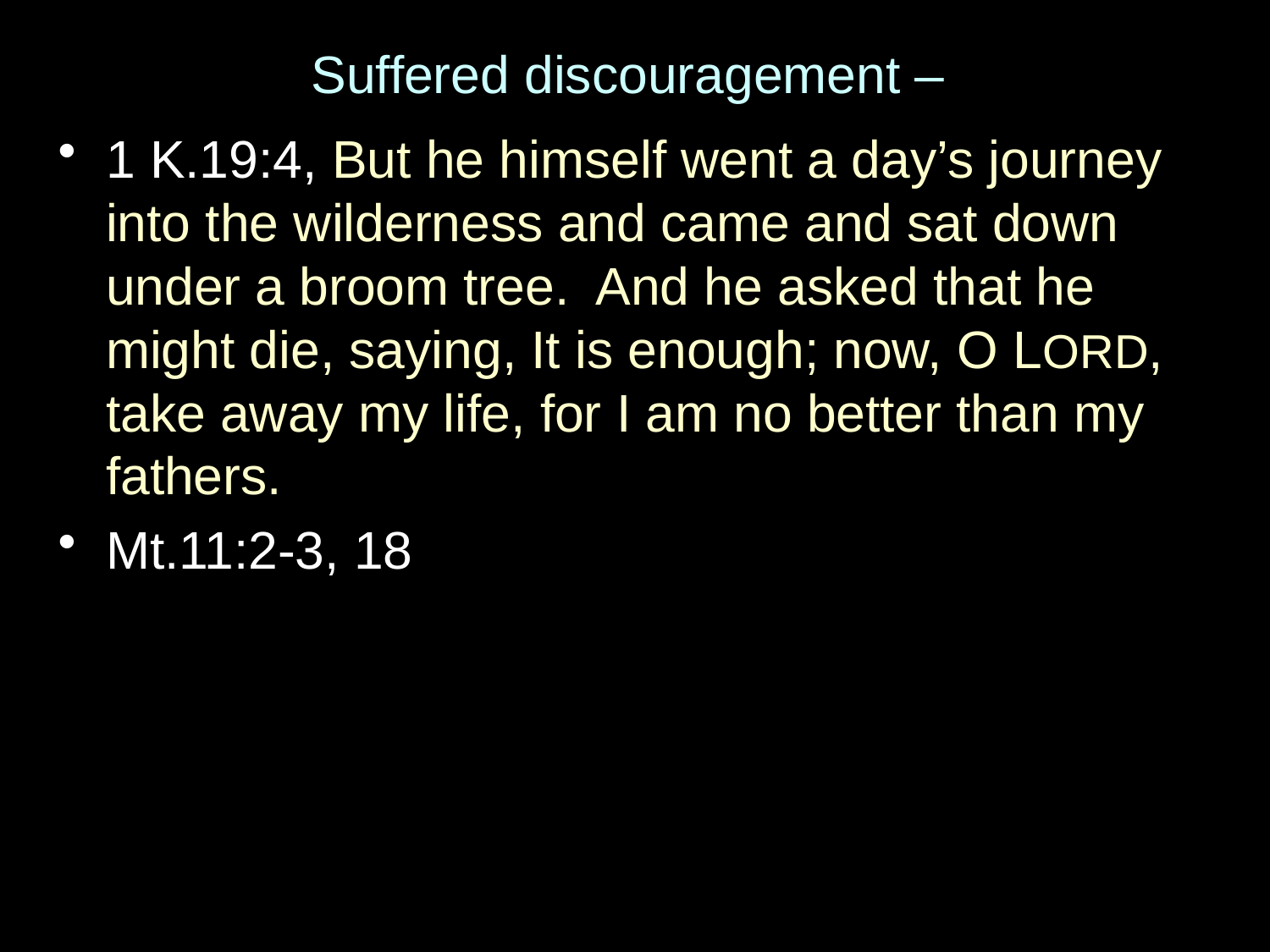

Suffered discouragement –
1 K.19:4, But he himself went a day’s journey into the wilderness and came and sat down under a broom tree.  And he asked that he might die, saying, It is enough; now, O LORD, take away my life, for I am no better than my fathers.
Mt.11:2-3, 18